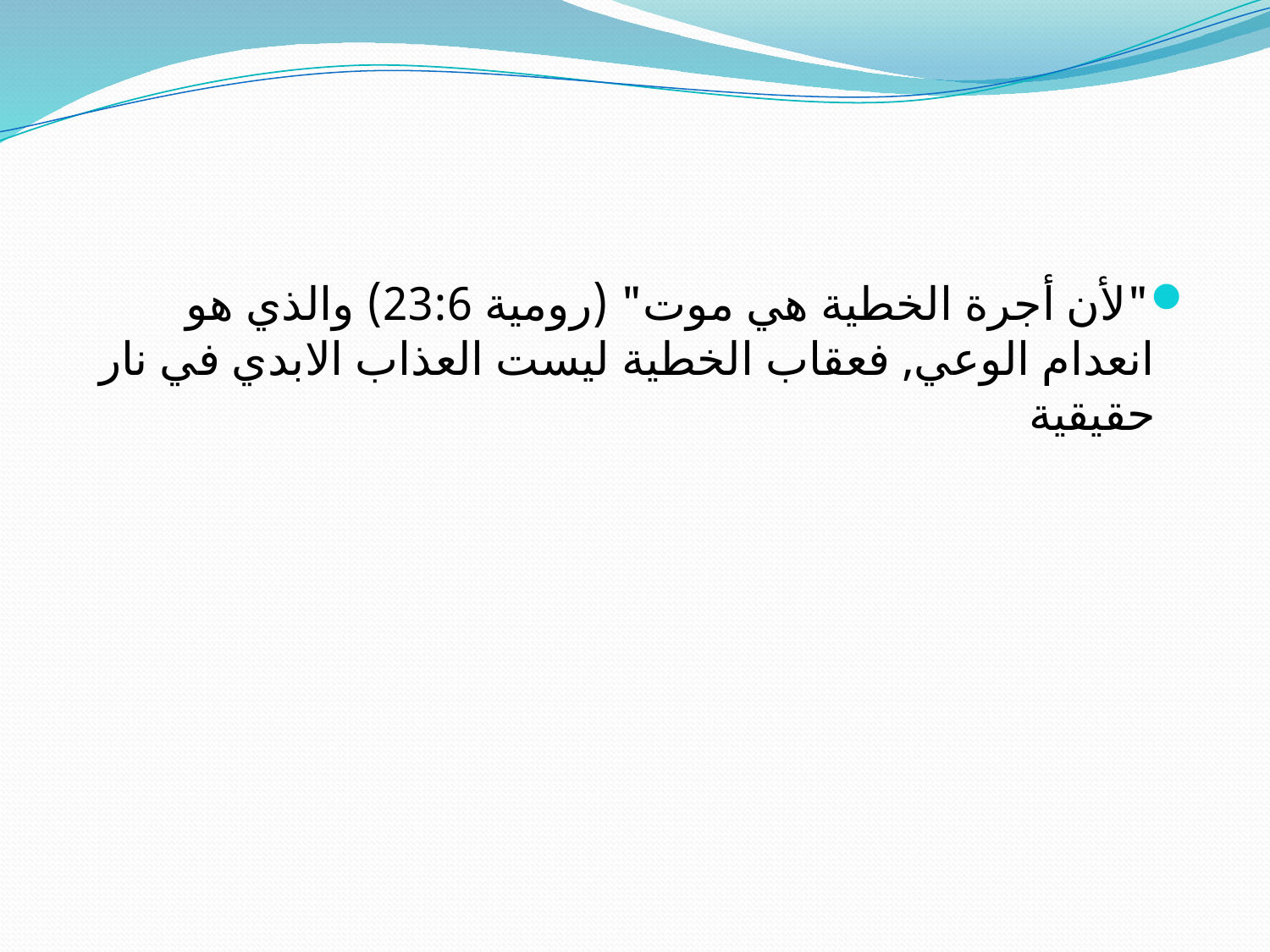

#
"لأن أجرة الخطية هي موت" (رومية 23:6) والذي هو انعدام الوعي, فعقاب الخطية ليست العذاب الابدي في نار حقيقية